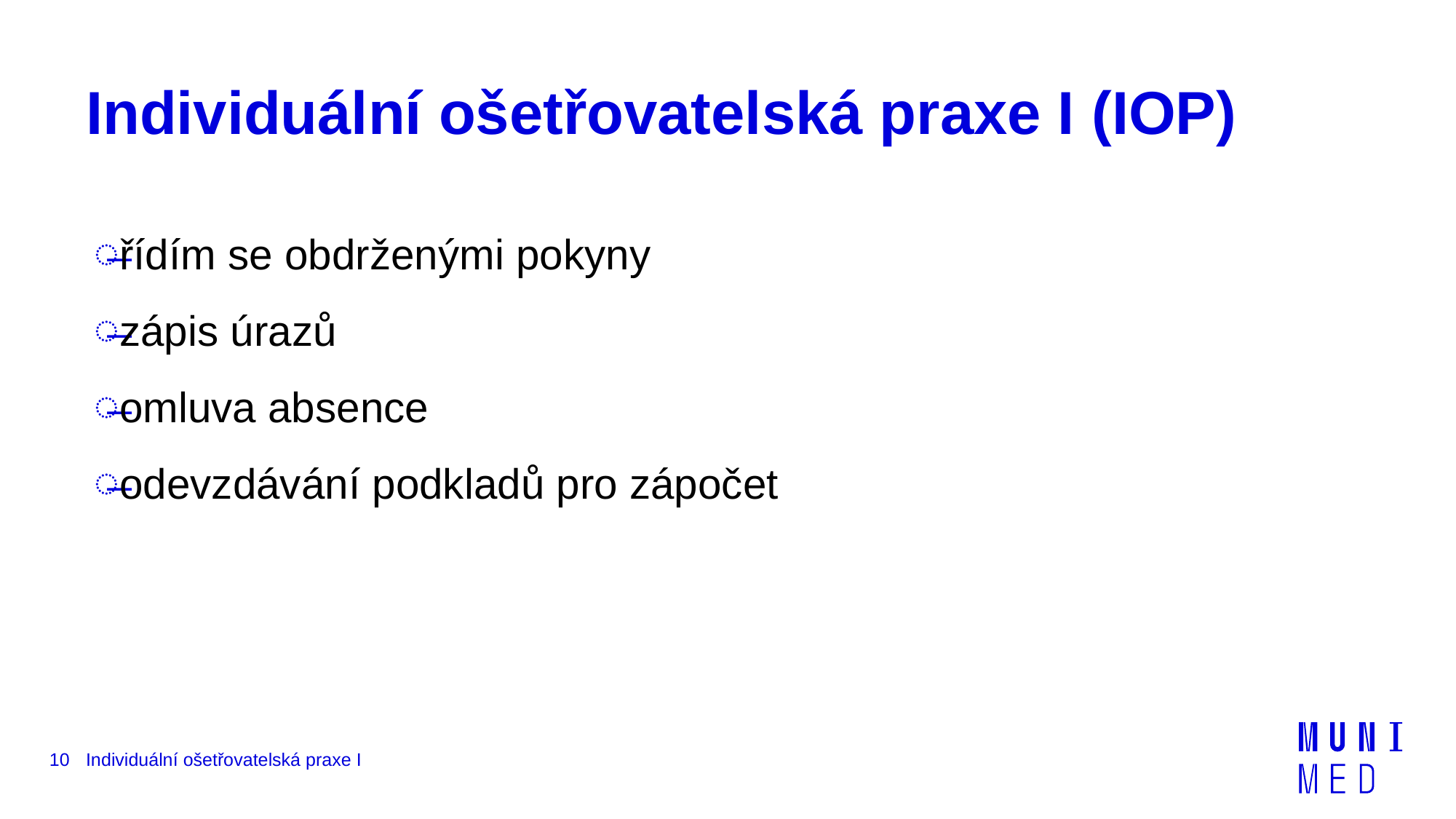

# Individuální ošetřovatelská praxe I (IOP)
řídím se obdrženými pokyny
zápis úrazů
omluva absence
odevzdávání podkladů pro zápočet

10
Individuální ošetřovatelská praxe I